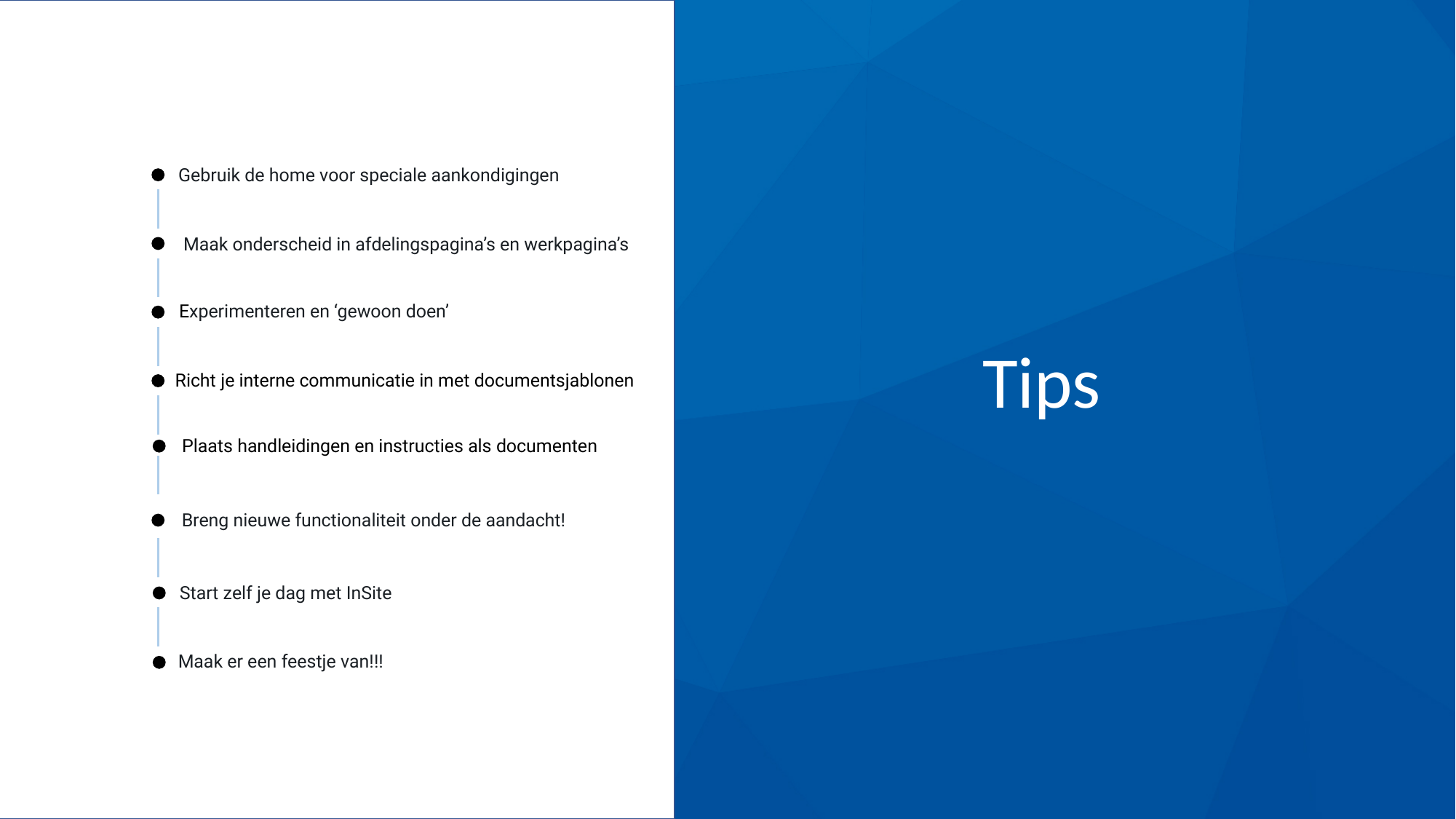

Gebruik de home voor speciale aankondigingen

Maak onderscheid in afdelingspagina’s en werkpagina’s

Experimenteren en ‘gewoon doen’

# Tips
Richt je interne communicatie in met documentsjablonen

Plaats handleidingen en instructies als documenten

Breng nieuwe functionaliteit onder de aandacht!

Start zelf je dag met InSite

Maak er een feestje van!!!